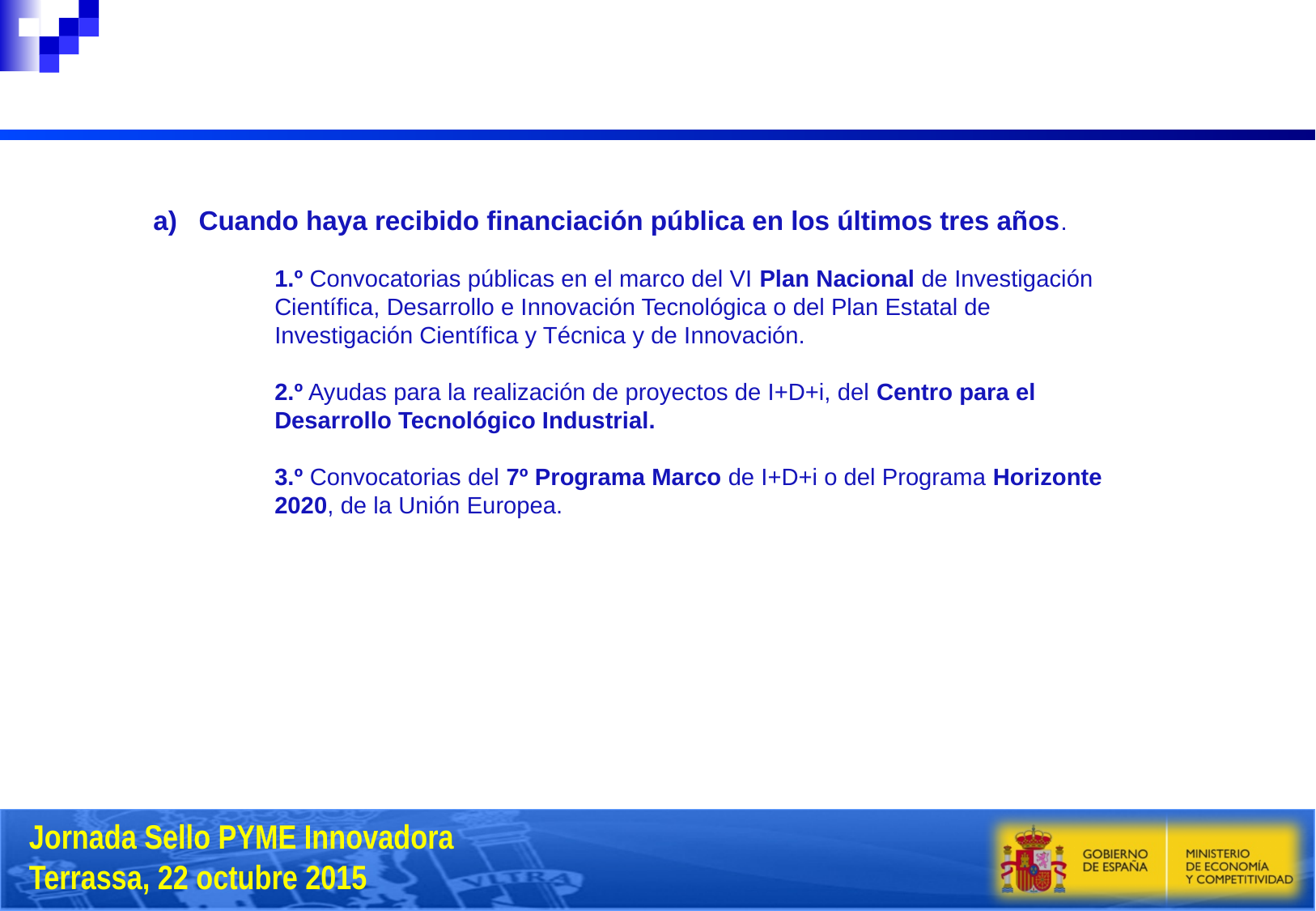

Cuando haya recibido financiación pública en los últimos tres años.

1.º Convocatorias públicas en el marco del VI Plan Nacional de Investigación Científica, Desarrollo e Innovación Tecnológica o del Plan Estatal de Investigación Científica y Técnica y de Innovación.

2.º Ayudas para la realización de proyectos de I+D+i, del Centro para el Desarrollo Tecnológico Industrial.

3.º Convocatorias del 7º Programa Marco de I+D+i o del Programa Horizonte 2020, de la Unión Europea.
Jornada Sello PYME Innovadora
Terrassa, 22 octubre 2015